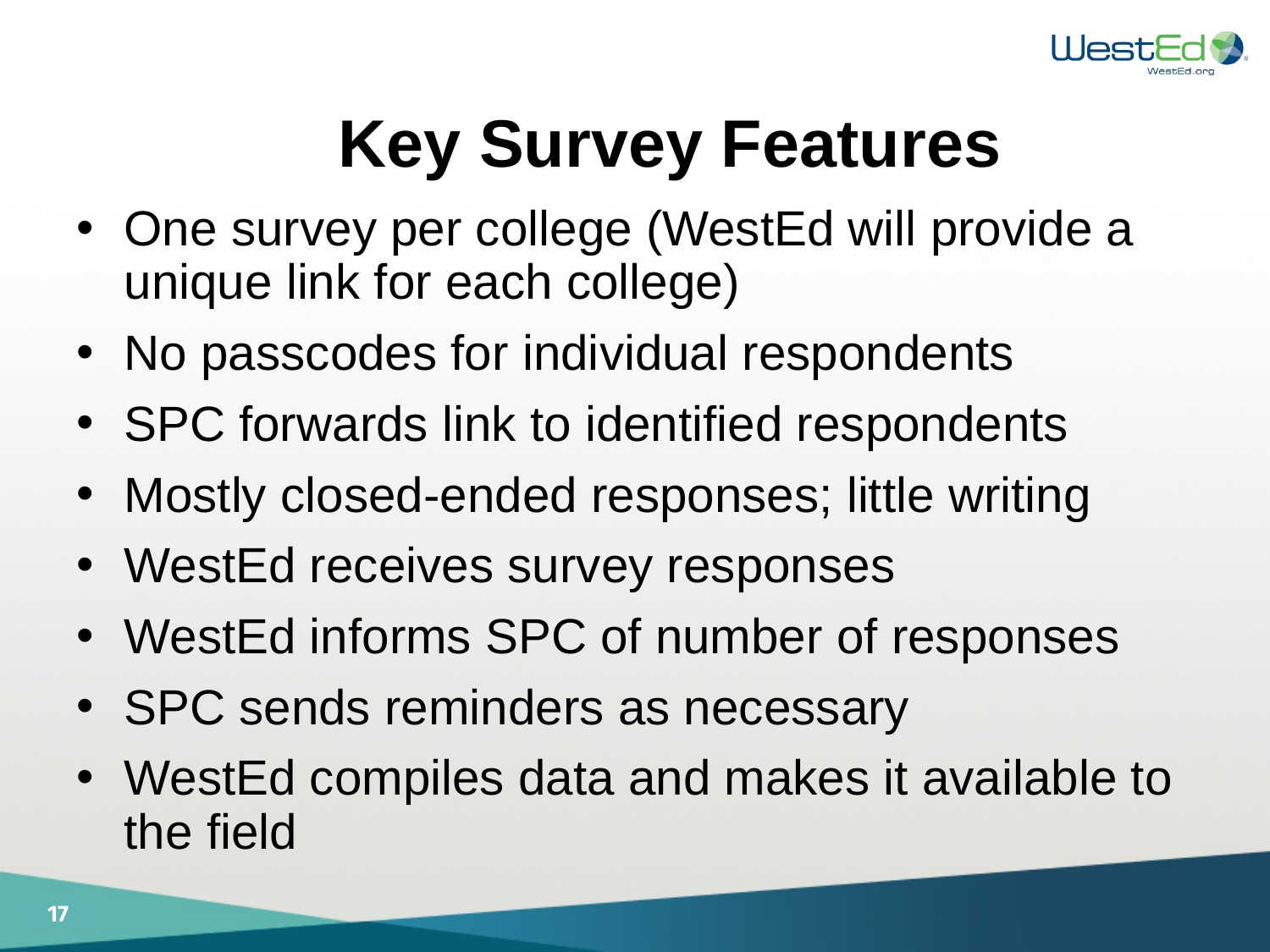

# Key Survey Features
One survey per college (WestEd will provide a unique link for each college)
No passcodes for individual respondents
SPC forwards link to identified respondents
Mostly closed-ended responses; little writing
WestEd receives survey responses
WestEd informs SPC of number of responses
SPC sends reminders as necessary
WestEd compiles data and makes it available to the field